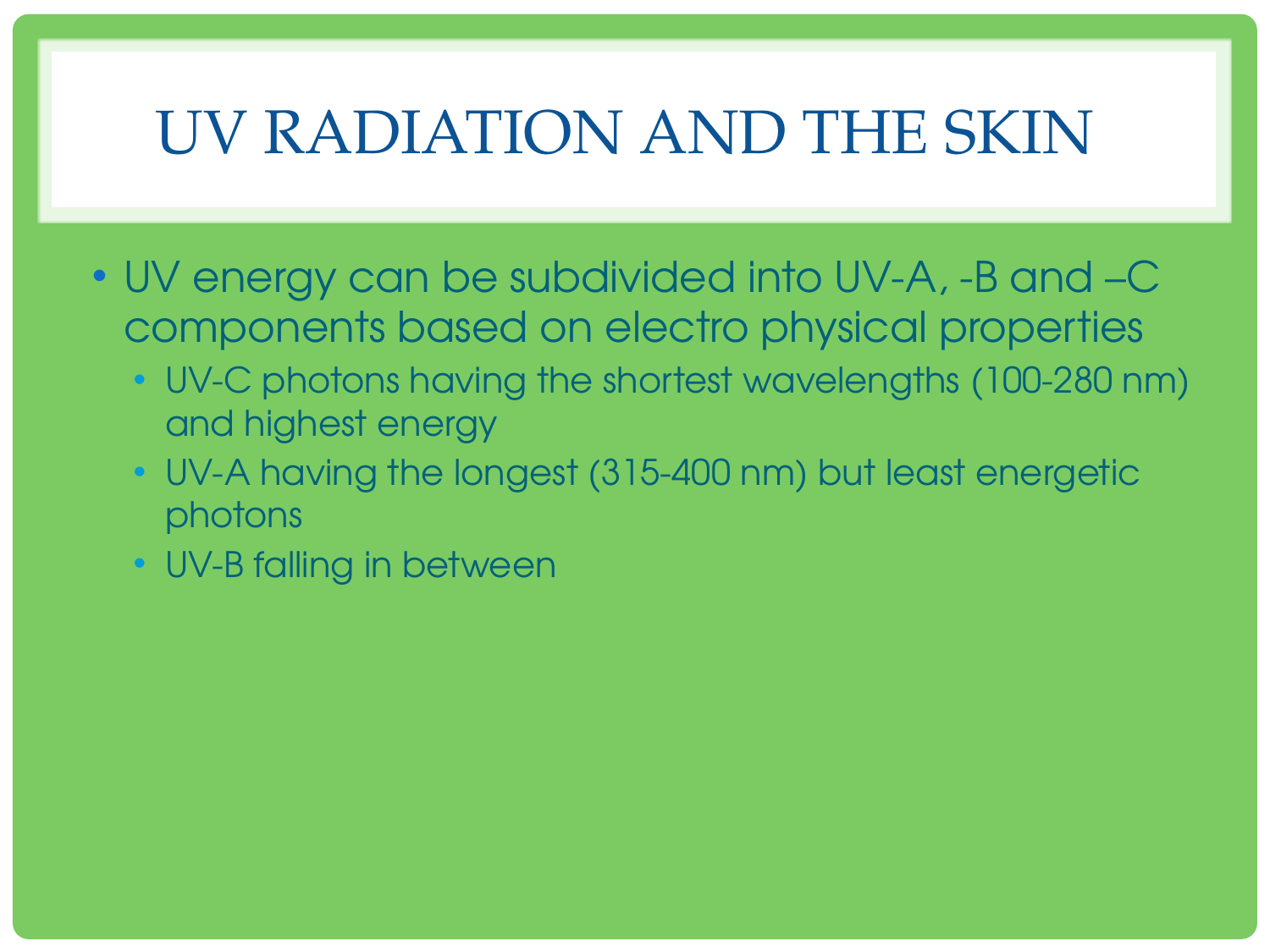

# UV Radiation and the skin
UV energy can be subdivided into UV-A, -B and –C components based on electro physical properties
UV-C photons having the shortest wavelengths (100-280 nm) and highest energy
UV-A having the longest (315-400 nm) but least energetic photons
UV-B falling in between